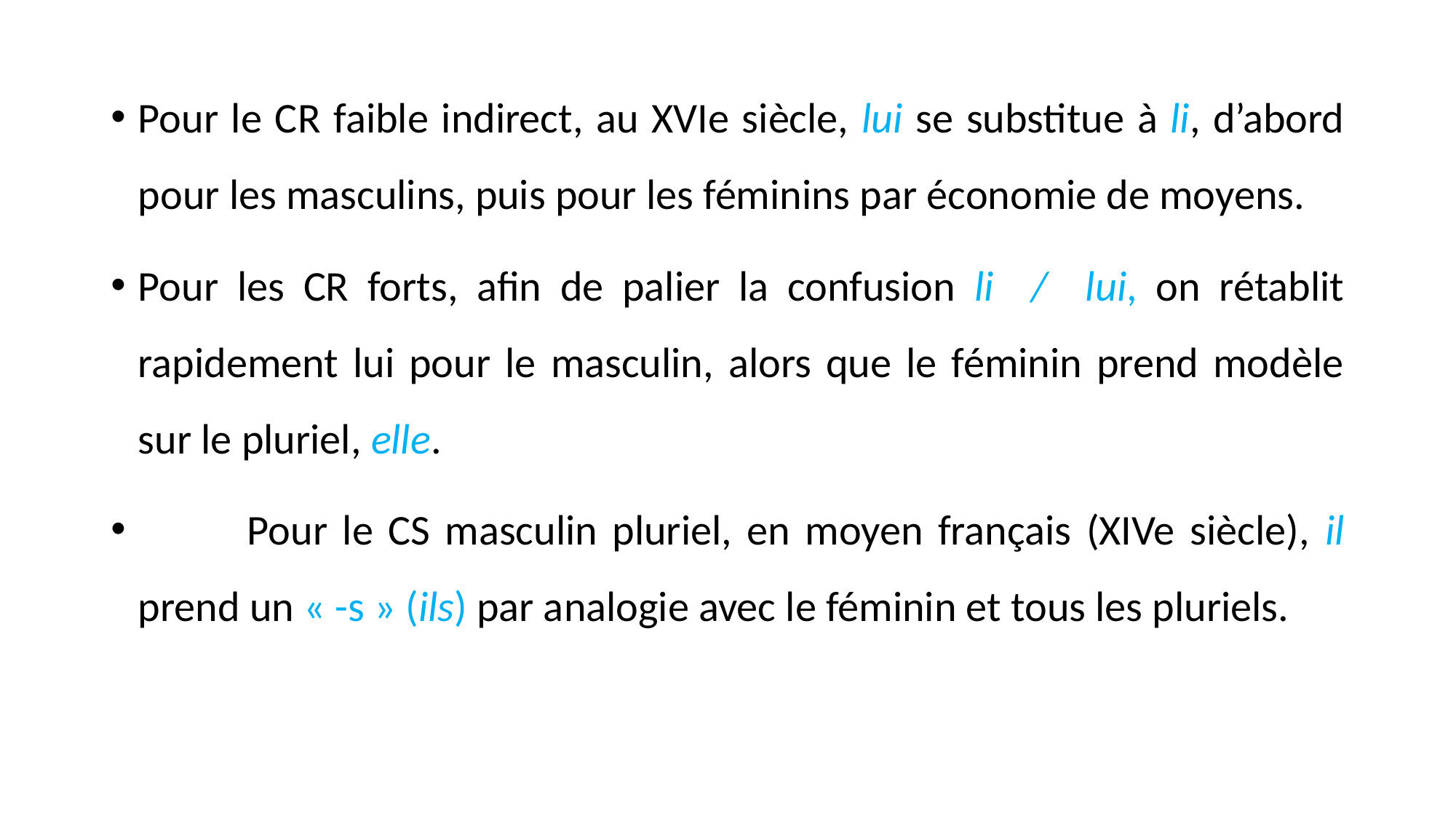

Pour le CR faible indirect, au XVIe siècle, lui se substitue à li, d’abord pour les masculins, puis pour les féminins par économie de moyens.
Pour les CR forts, afin de palier la confusion li  /  lui, on rétablit rapidement lui pour le masculin, alors que le féminin prend modèle sur le pluriel, elle.
	Pour le CS masculin pluriel, en moyen français (XIVe siècle), il prend un « -s » (ils) par analogie avec le féminin et tous les pluriels.